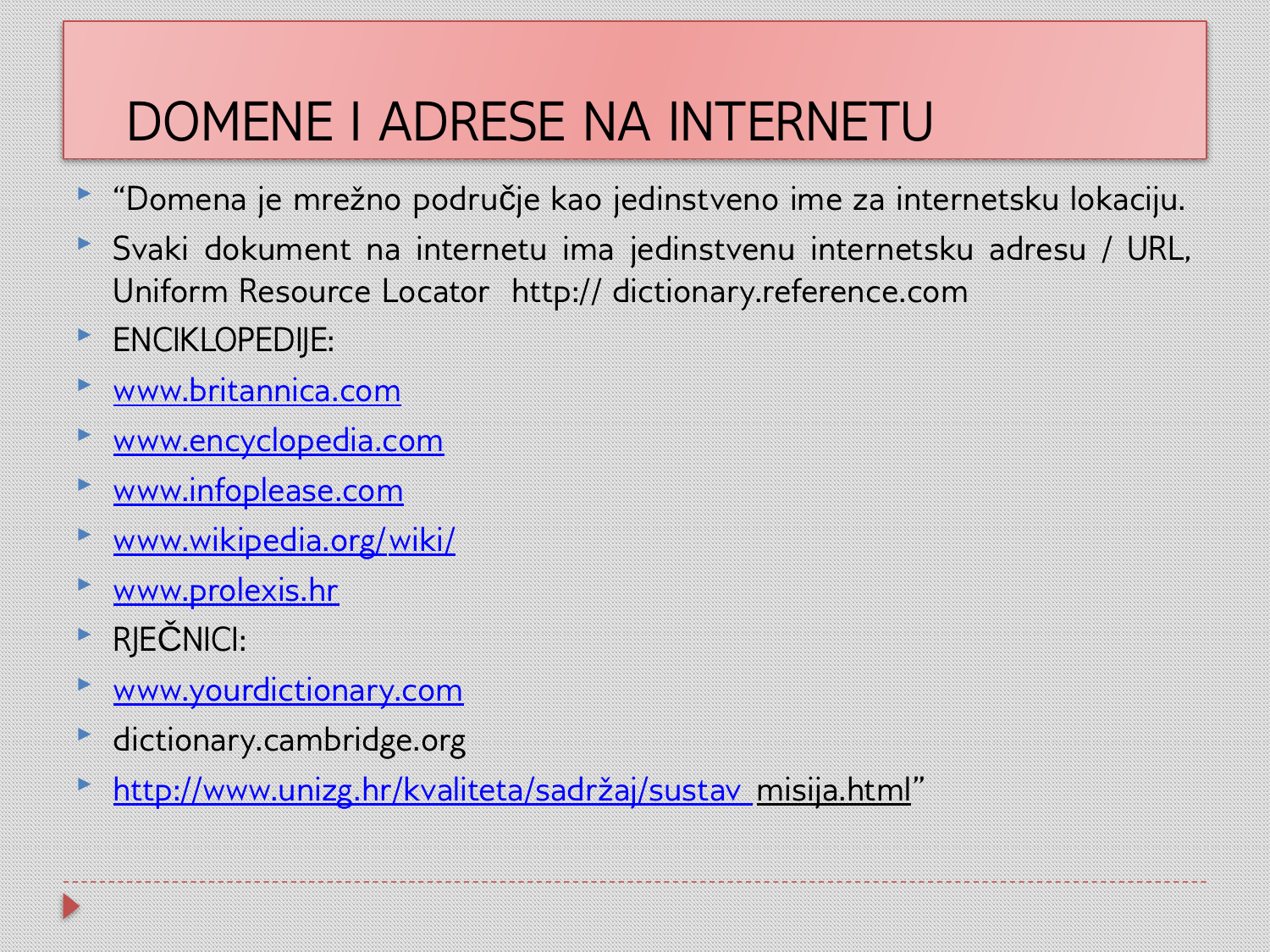

# DOMENE I ADRESE NA INTERNETU
“Domena je mrežno područje kao jedinstveno ime za internetsku lokaciju.
Svaki dokument na internetu ima jedinstvenu internetsku adresu / URL, Uniform Resource Locator  http:// dictionary.reference.com
ENCIKLOPEDIJE:
www.britannica.com
www.encyclopedia.com
www.infoplease.com
www.wikipedia.org/wiki/
www.prolexis.hr
RJEČNICI:
www.yourdictionary.com
dictionary.cambridge.org
http://www.unizg.hr/kvaliteta/sadržaj/sustav misija.html”